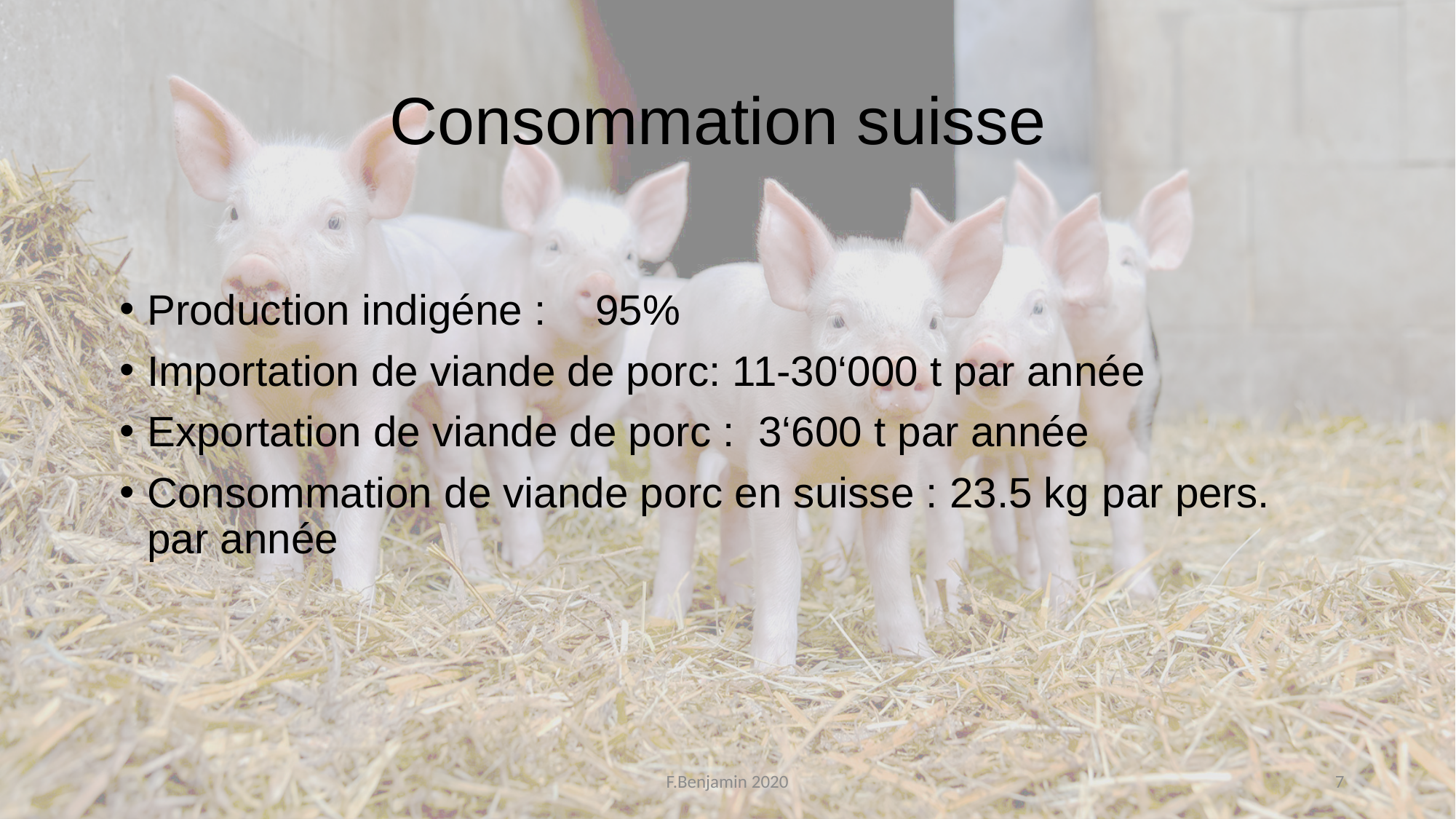

# Consommation suisse
Production indigéne :	 95%
Importation de viande de porc: 11-30‘000 t par année
Exportation de viande de porc :  3‘600 t par année
Consommation de viande porc en suisse : 23.5 kg par pers. par année
F.Benjamin 2020
7